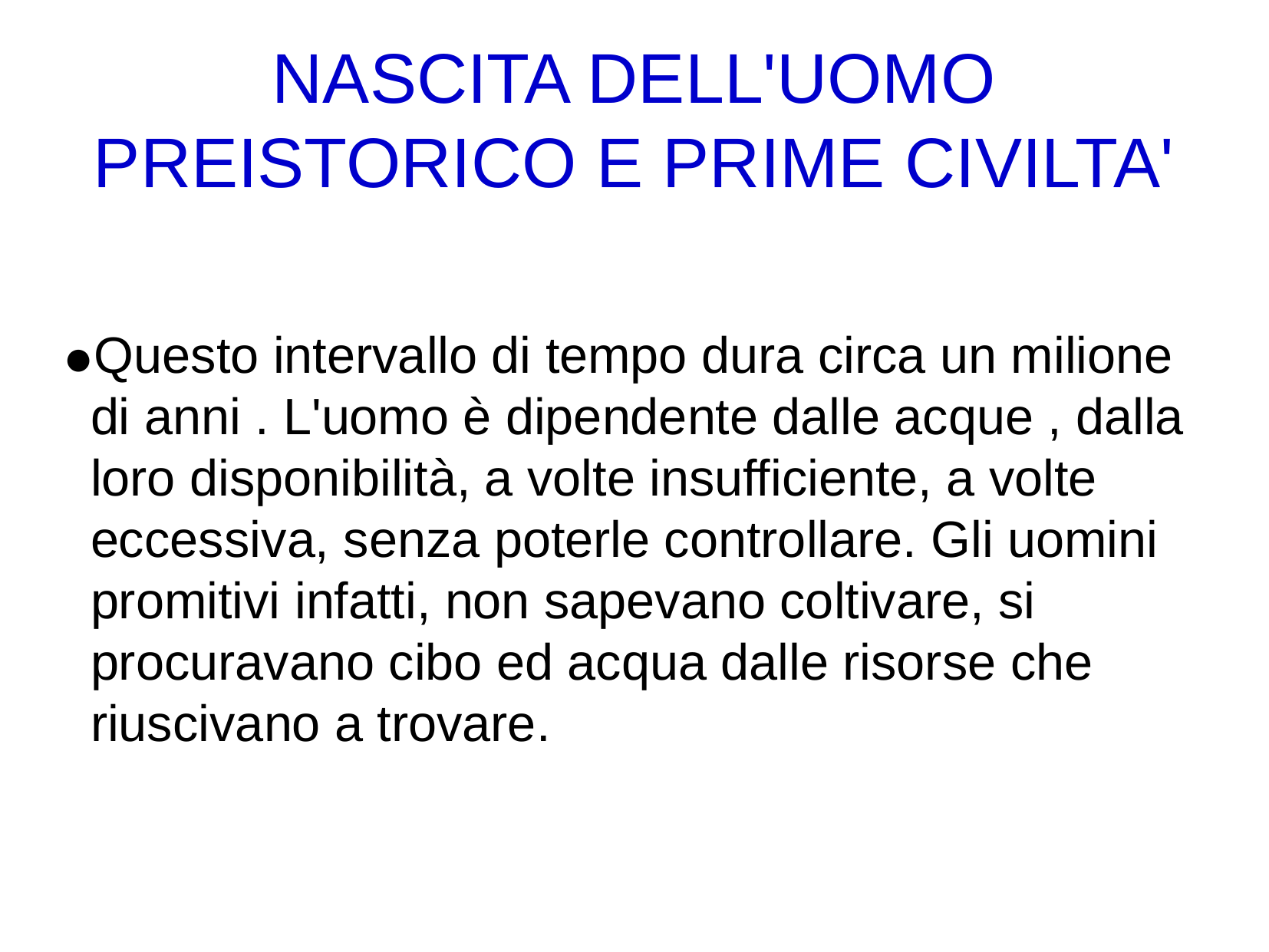

NASCITA DELL'UOMO PREISTORICO E PRIME CIVILTA'
Questo intervallo di tempo dura circa un milione di anni . L'uomo è dipendente dalle acque , dalla loro disponibilità, a volte insufficiente, a volte eccessiva, senza poterle controllare. Gli uomini promitivi infatti, non sapevano coltivare, si procuravano cibo ed acqua dalle risorse che riuscivano a trovare.